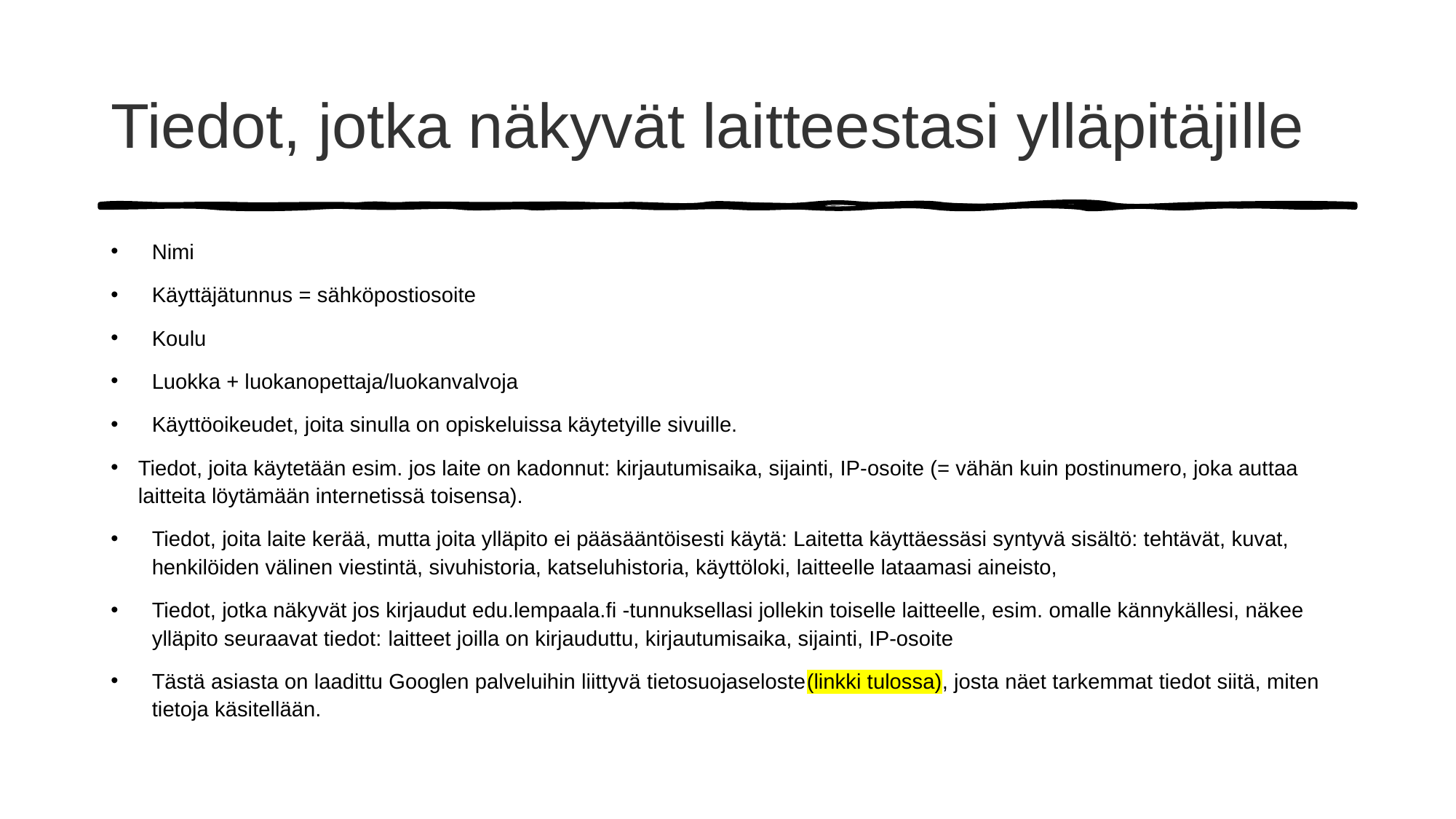

# Tiedot, jotka näkyvät laitteestasi ylläpitäjille
Nimi
Käyttäjätunnus = sähköpostiosoite
Koulu
Luokka + luokanopettaja/luokanvalvoja
Käyttöoikeudet, joita sinulla on opiskeluissa käytetyille sivuille.
Tiedot, joita käytetään esim. jos laite on kadonnut: kirjautumisaika, sijainti, IP-osoite (= vähän kuin postinumero, joka auttaa laitteita löytämään internetissä toisensa).
Tiedot, joita laite kerää, mutta joita ylläpito ei pääsääntöisesti käytä: Laitetta käyttäessäsi syntyvä sisältö: tehtävät, kuvat, henkilöiden välinen viestintä, sivuhistoria, katseluhistoria, käyttöloki, laitteelle lataamasi aineisto,
Tiedot, jotka näkyvät jos kirjaudut edu.lempaala.fi -tunnuksellasi jollekin toiselle laitteelle, esim. omalle kännykällesi, näkee ylläpito seuraavat tiedot: laitteet joilla on kirjauduttu, kirjautumisaika, sijainti, IP-osoite
Tästä asiasta on laadittu Googlen palveluihin liittyvä tietosuojaseloste(linkki tulossa), josta näet tarkemmat tiedot siitä, miten tietoja käsitellään.